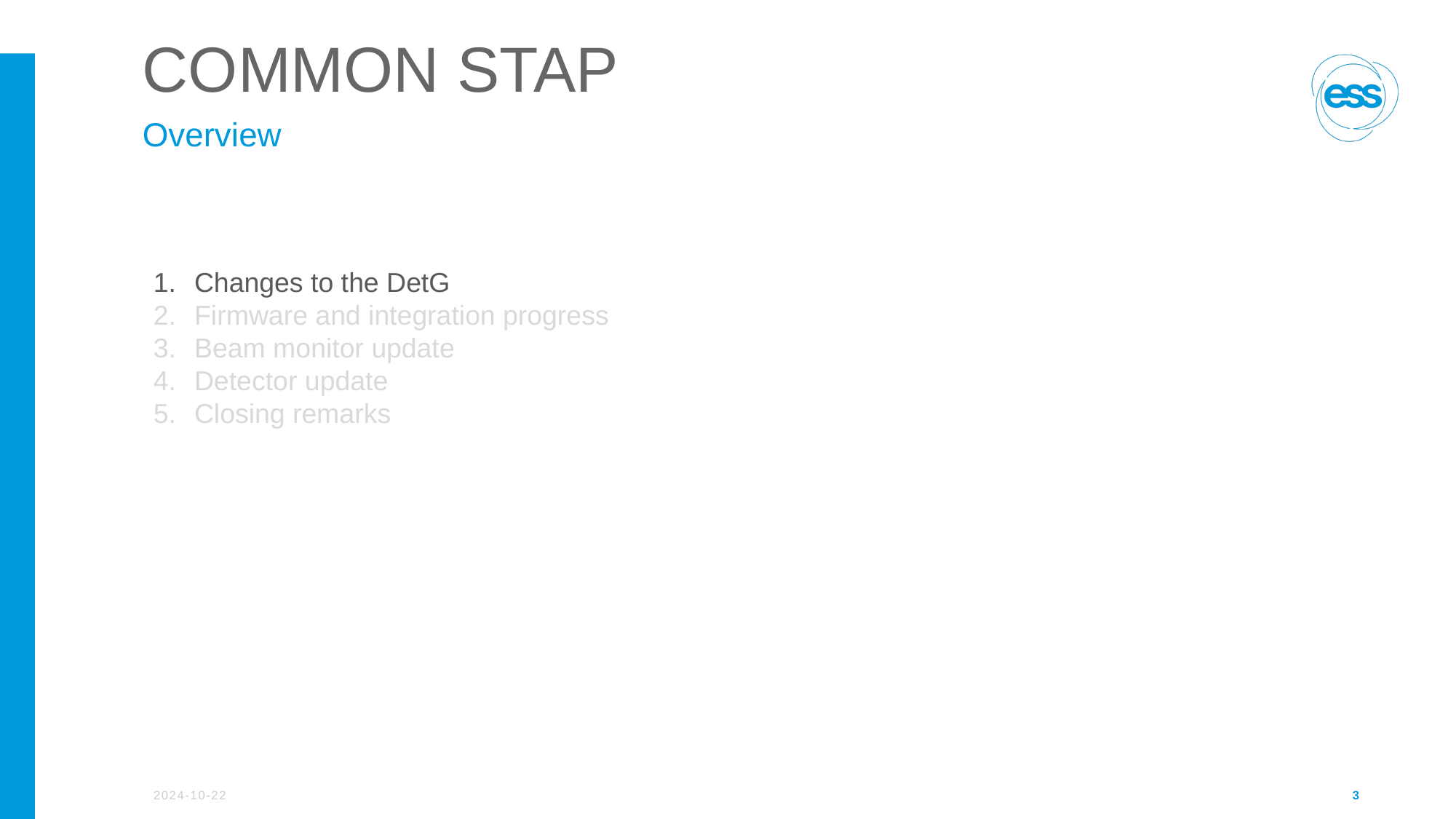

# COMMON STAP
Overview

Changes to the DetG
Firmware and integration progress
Beam monitor update
Detector update
Closing remarks

2024-10-22
3